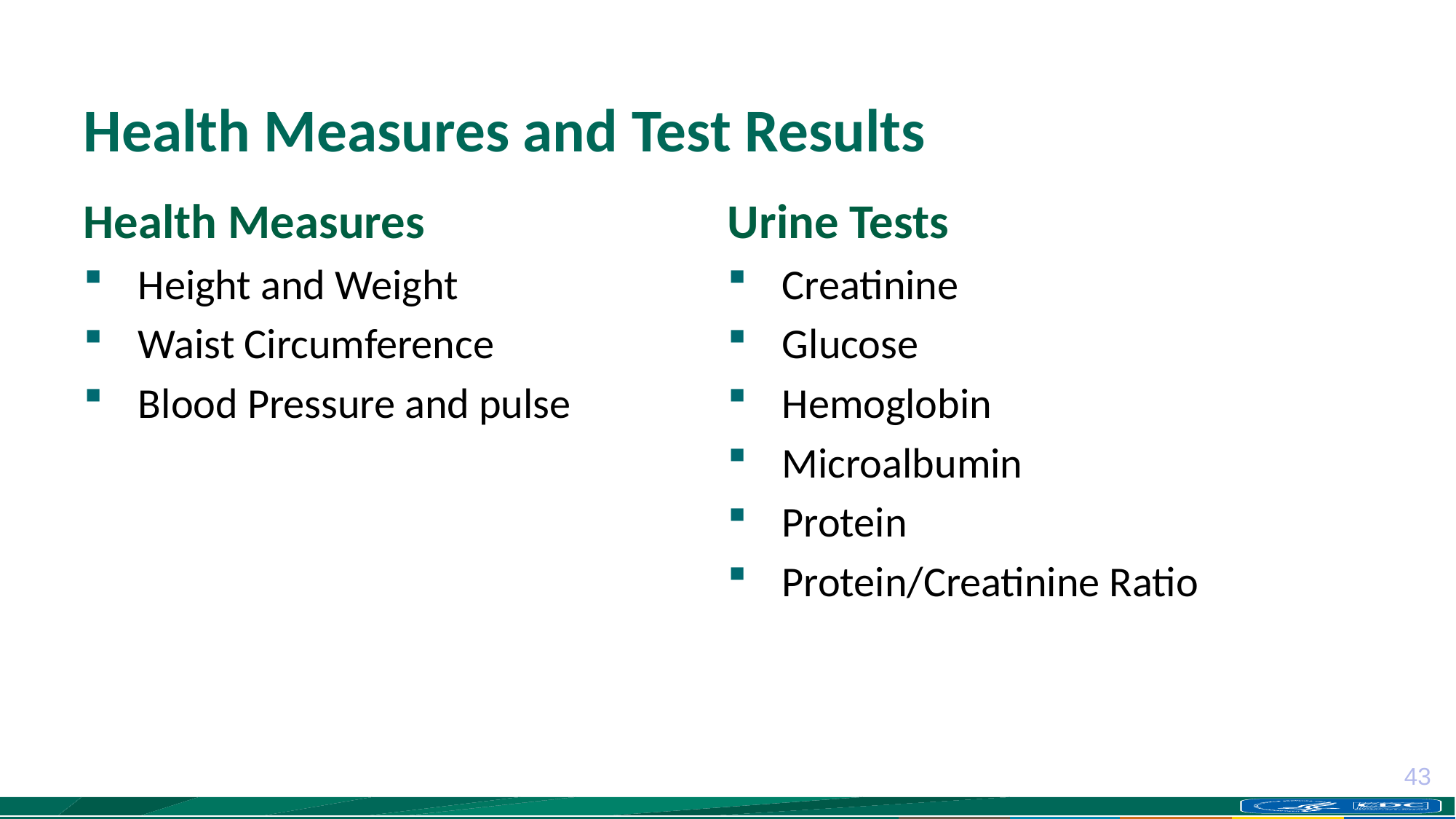

# Health Measures and Test Results
Health Measures
Height and Weight
Waist Circumference
Blood Pressure and pulse

Urine Tests
Creatinine
Glucose
Hemoglobin
Microalbumin
Protein
Protein/Creatinine Ratio

43